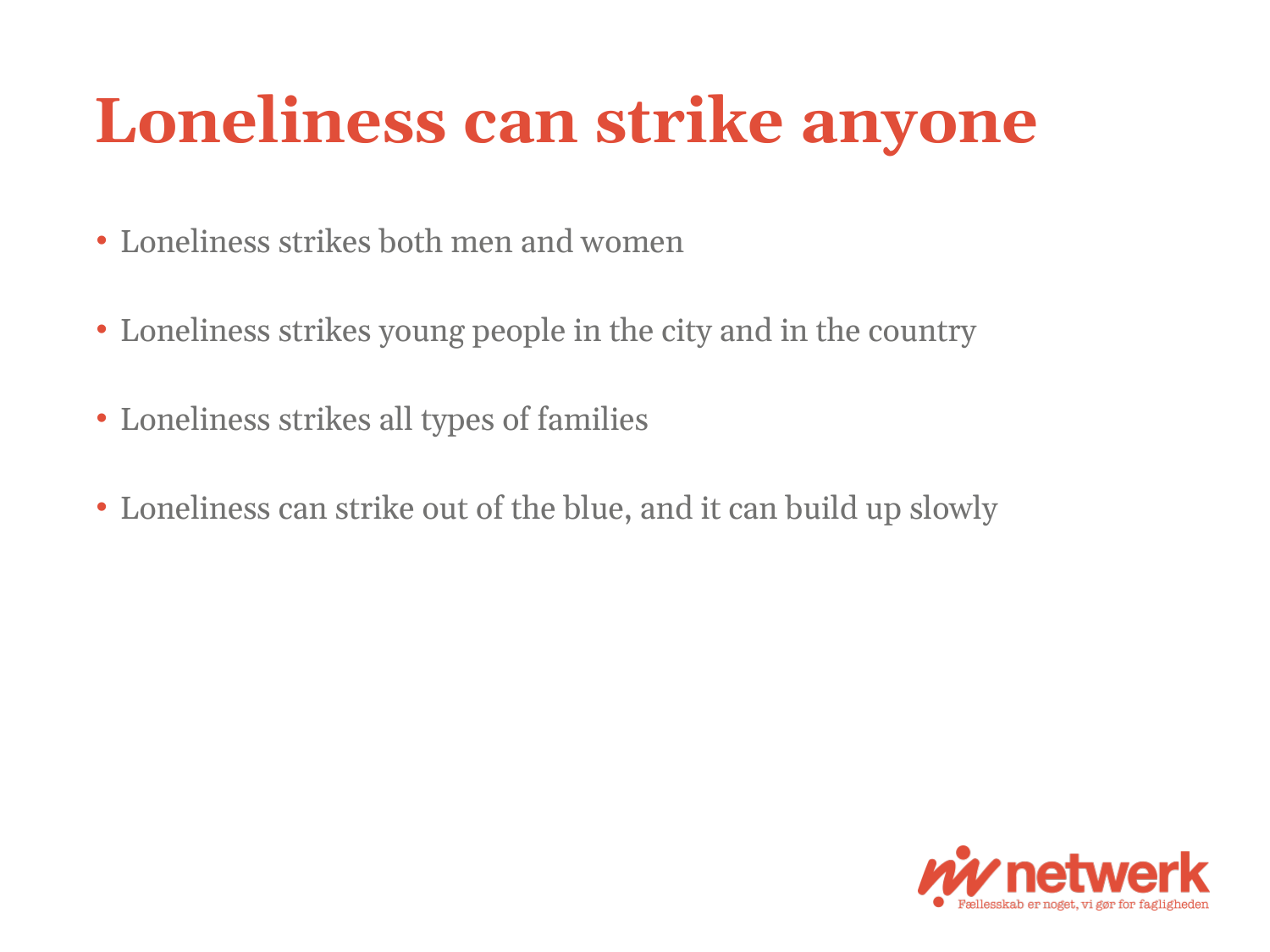

# Loneliness can strike anyone
Loneliness strikes both men and women

Loneliness strikes young people in the city and in the country

Loneliness strikes all types of families

Loneliness can strike out of the blue, and it can build up slowly